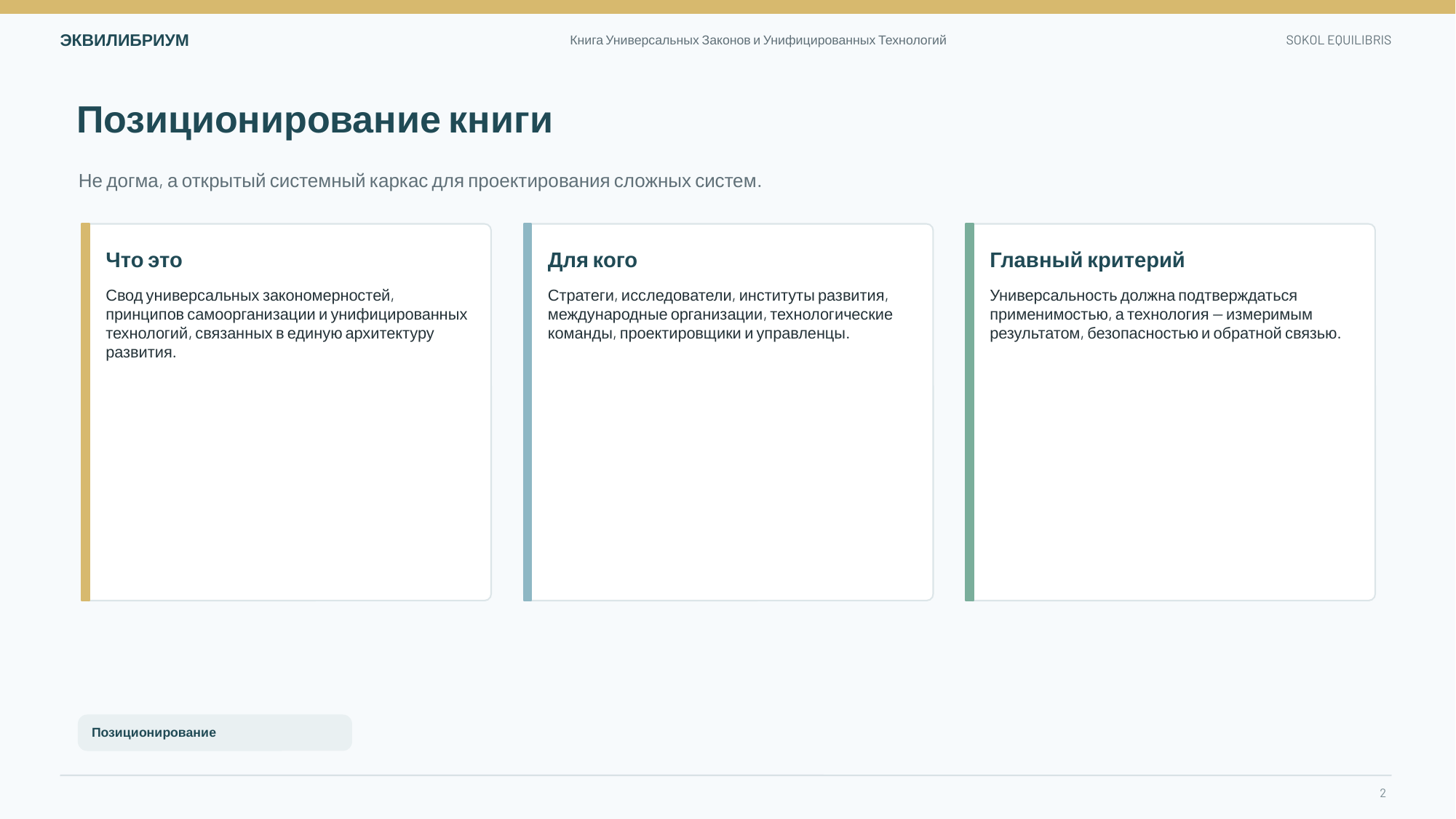

Позиционирование книги
Не догма, а открытый системный каркас для проектирования сложных систем.

Что это
Для кого
Главный критерий
Свод универсальных закономерностей, принципов самоорганизации и унифицированных технологий, связанных в единую архитектуру развития.
Стратеги, исследователи, институты развития, международные организации, технологические команды, проектировщики и управленцы.
Универсальность должна подтверждаться применимостью, а технология — измеримым результатом, безопасностью и обратной связью.

Позиционирование
2